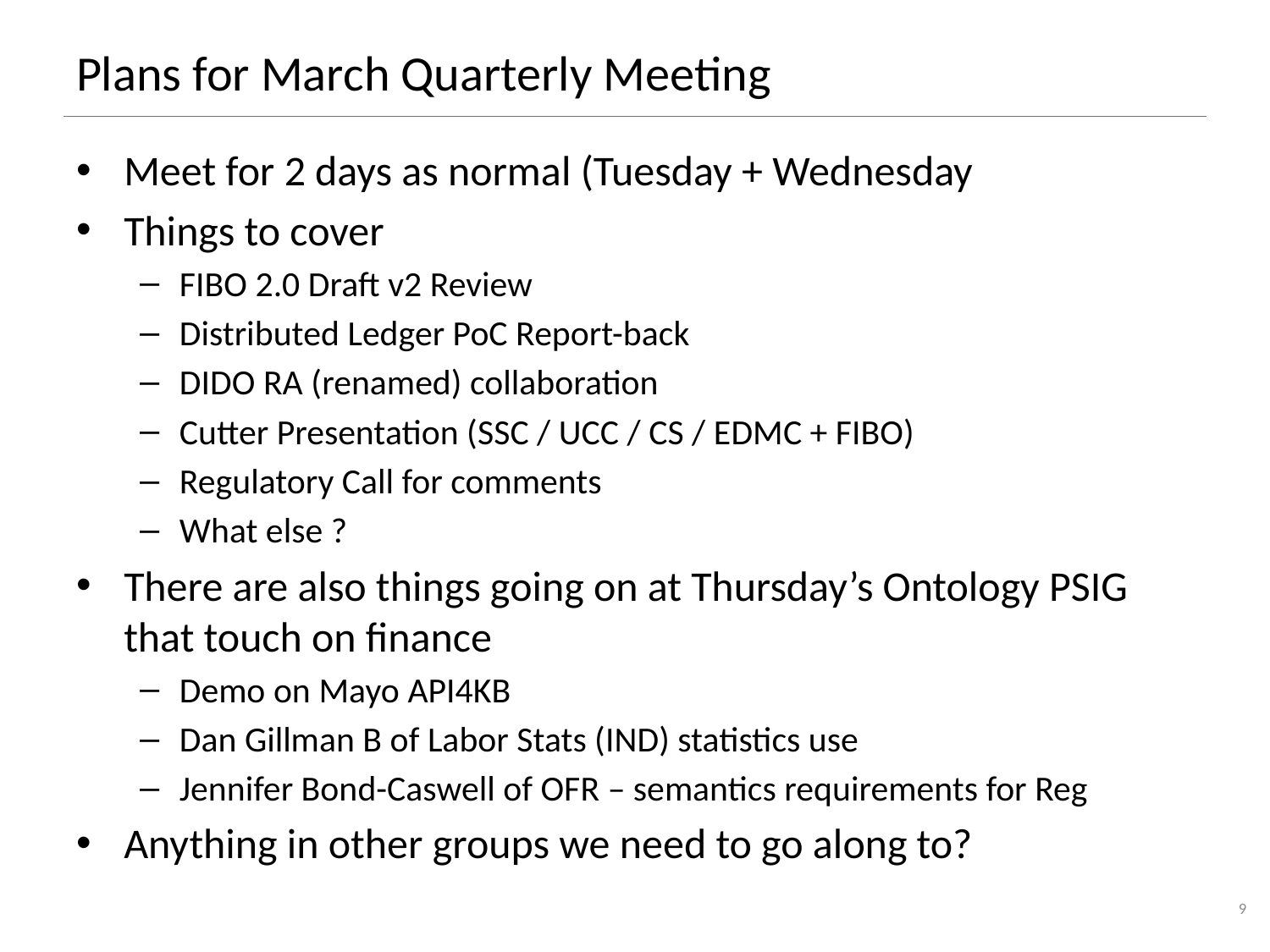

# Plans for March Quarterly Meeting
Meet for 2 days as normal (Tuesday + Wednesday
Things to cover
FIBO 2.0 Draft v2 Review
Distributed Ledger PoC Report-back
DIDO RA (renamed) collaboration
Cutter Presentation (SSC / UCC / CS / EDMC + FIBO)
Regulatory Call for comments
What else ?
There are also things going on at Thursday’s Ontology PSIG that touch on finance
Demo on Mayo API4KB
Dan Gillman B of Labor Stats (IND) statistics use
Jennifer Bond-Caswell of OFR – semantics requirements for Reg
Anything in other groups we need to go along to?
9